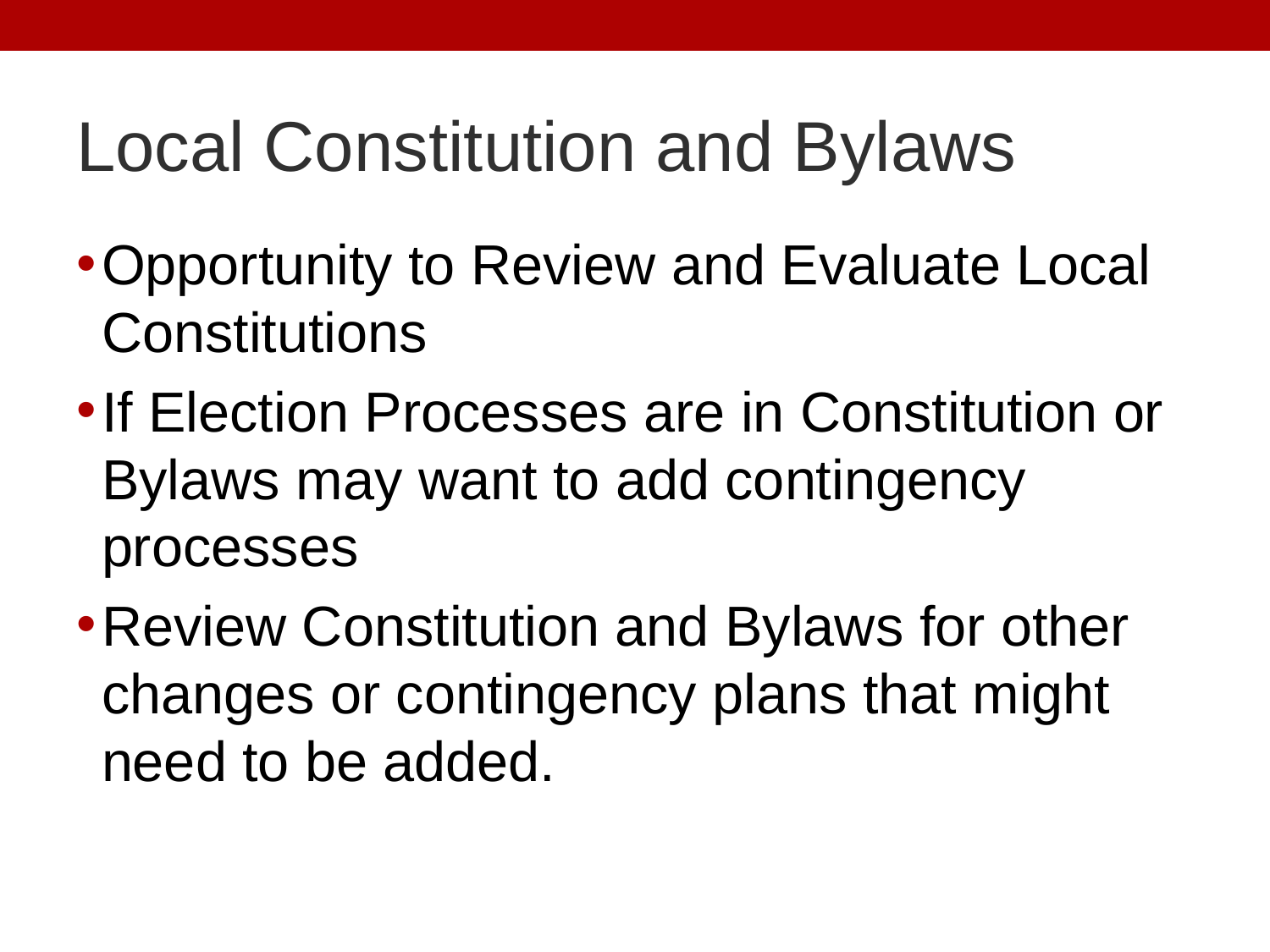

# Local Constitution and Bylaws
Opportunity to Review and Evaluate Local Constitutions
If Election Processes are in Constitution or Bylaws may want to add contingency processes
Review Constitution and Bylaws for other changes or contingency plans that might need to be added.